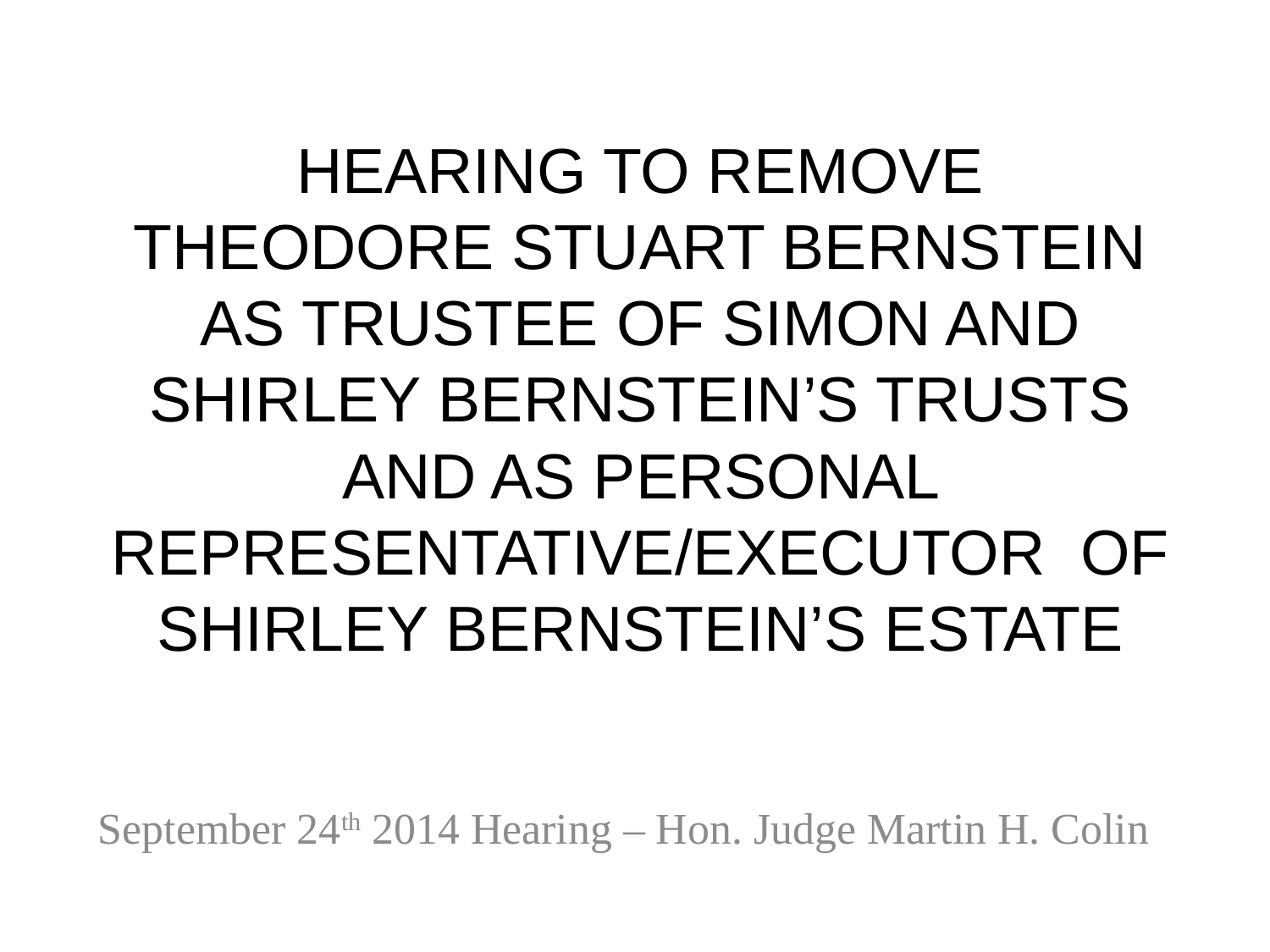

# Hearing to Remove Theodore Stuart Bernstein as Trustee of Simon and Shirley Bernstein’s Trusts and as Personal Representative/Executor  of Shirley Bernstein’s Estate
September 24th 2014 Hearing – Hon. Judge Martin H. Colin